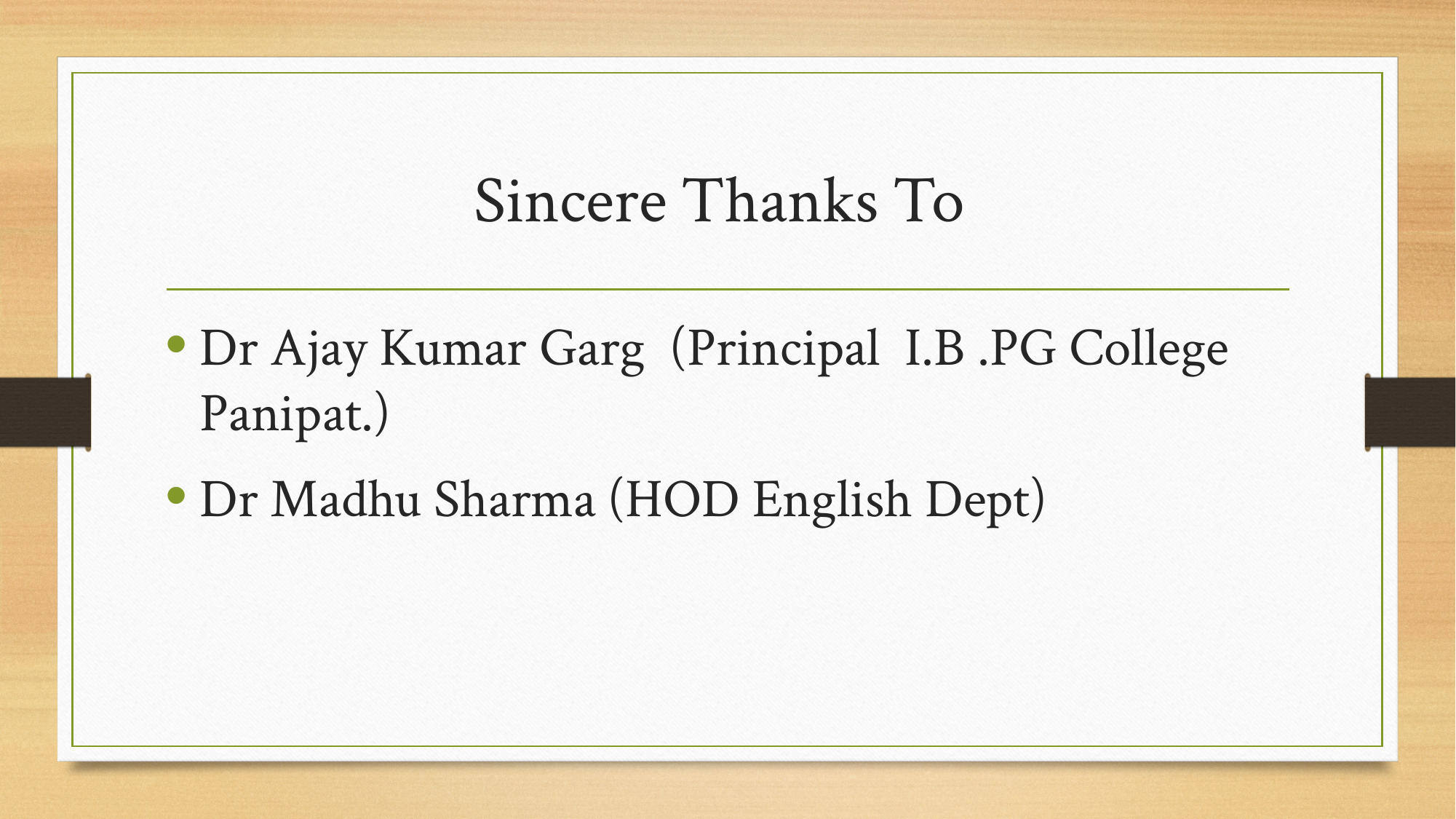

# Sincere Thanks To
Dr Ajay Kumar Garg  (Principal  I.B .PG College Panipat.)
Dr Madhu Sharma (HOD English Dept)